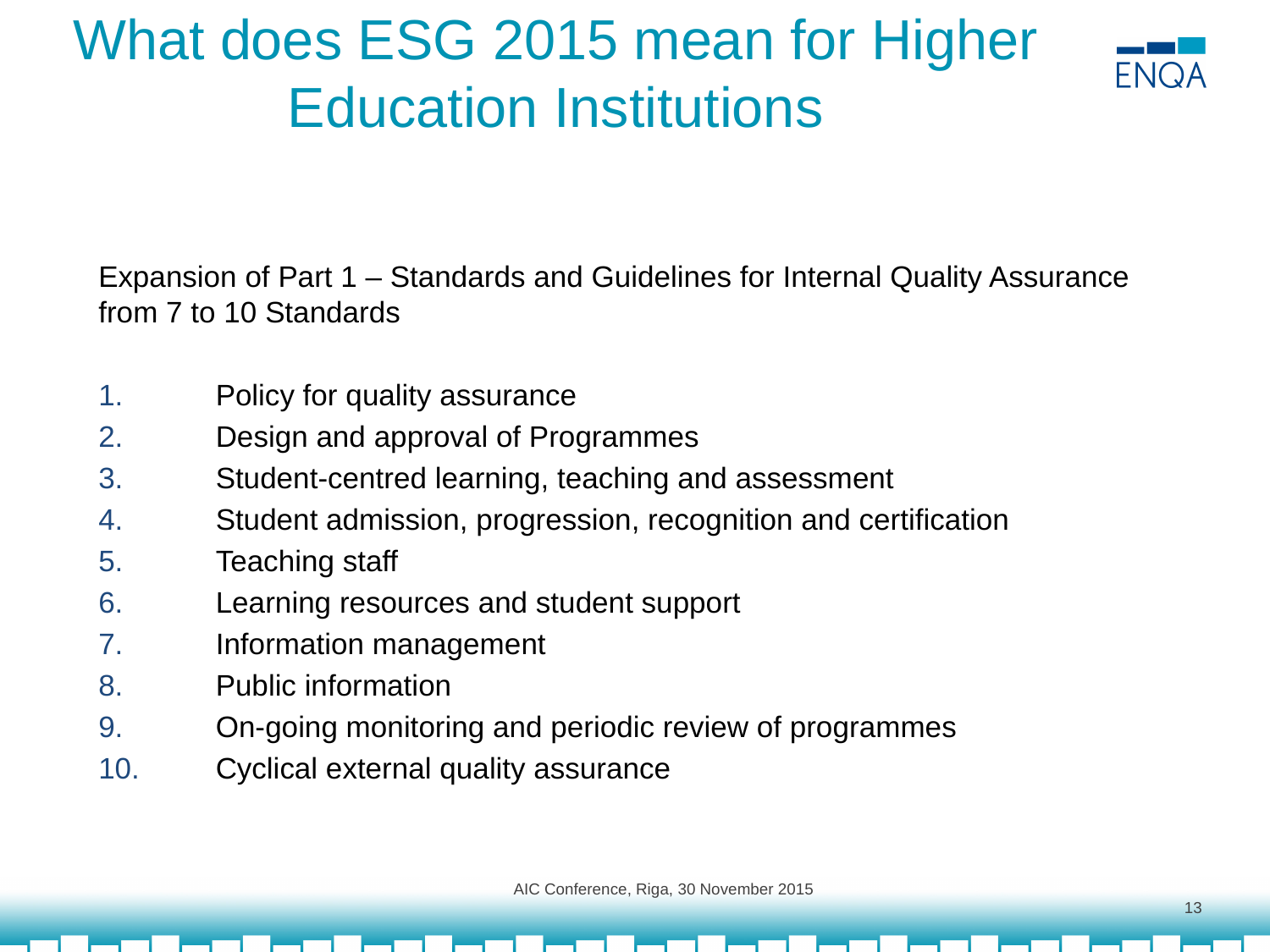

# What does ESG 2015 mean for Higher Education Institutions

Expansion of Part 1 – Standards and Guidelines for Internal Quality Assurance from 7 to 10 Standards

Policy for quality assurance
Design and approval of Programmes
Student-centred learning, teaching and assessment
Student admission, progression, recognition and certification
Teaching staff
Learning resources and student support
Information management
Public information
On-going monitoring and periodic review of programmes
Cyclical external quality assurance
AIC Conference, Riga, 30 November 2015
13